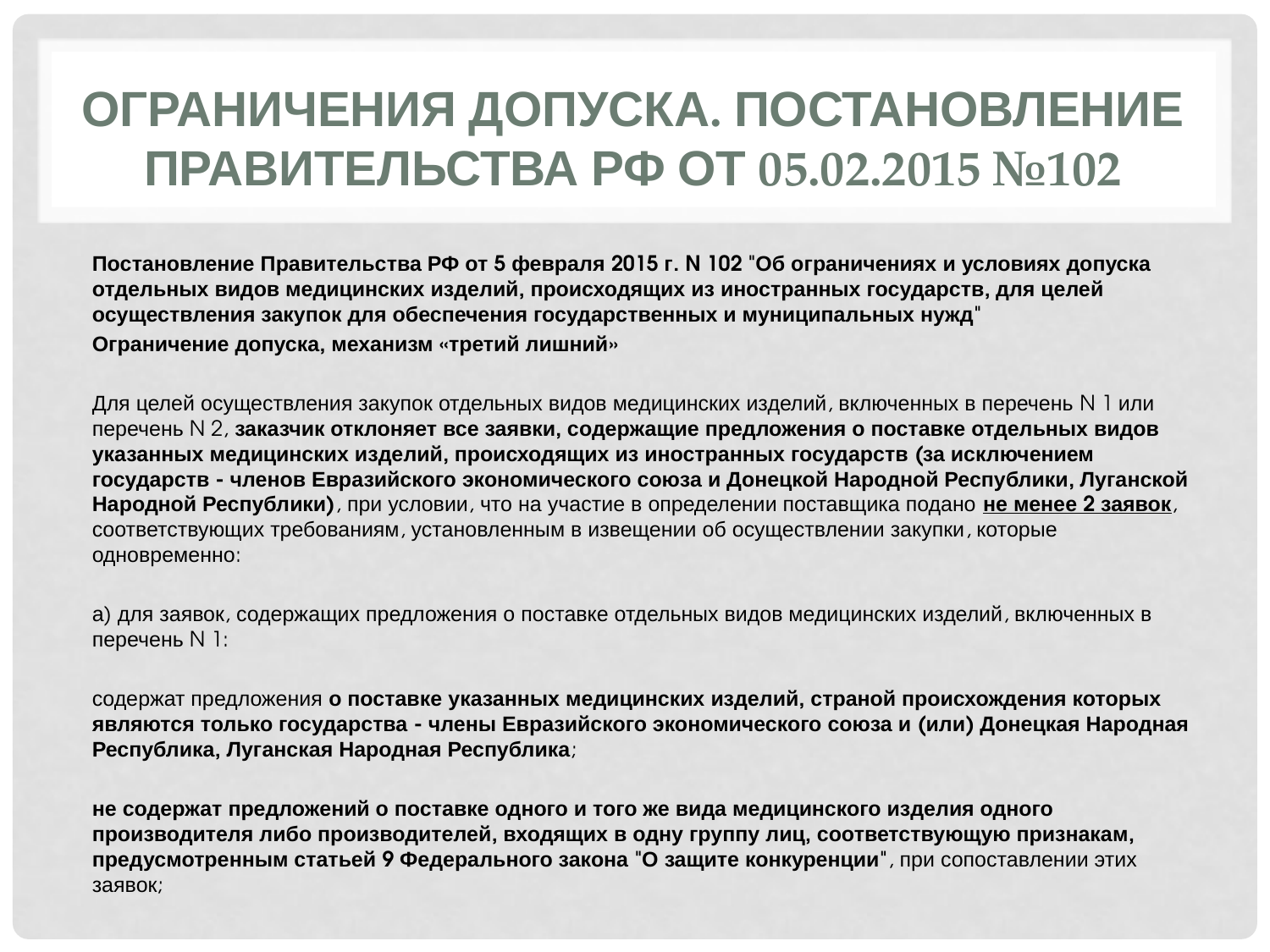

# Ограничения ДОПУСКА. Постановление Правительства РФ от 05.02.2015 №102

Постановление Правительства РФ от 5 февраля 2015 г. N 102 "Об ограничениях и условиях допуска отдельных видов медицинских изделий, происходящих из иностранных государств, для целей осуществления закупок для обеспечения государственных и муниципальных нужд"
Ограничение допуска, механизм «третий лишний»

Для целей осуществления закупок отдельных видов медицинских изделий, включенных в перечень N 1 или перечень N 2, заказчик отклоняет все заявки, содержащие предложения о поставке отдельных видов указанных медицинских изделий, происходящих из иностранных государств (за исключением государств - членов Евразийского экономического союза и Донецкой Народной Республики, Луганской Народной Республики), при условии, что на участие в определении поставщика подано не менее 2 заявок, соответствующих требованиям, установленным в извещении об осуществлении закупки, которые одновременно:

а) для заявок, содержащих предложения о поставке отдельных видов медицинских изделий, включенных в перечень N 1:

содержат предложения о поставке указанных медицинских изделий, страной происхождения которых являются только государства - члены Евразийского экономического союза и (или) Донецкая Народная Республика, Луганская Народная Республика;

не содержат предложений о поставке одного и того же вида медицинского изделия одного производителя либо производителей, входящих в одну группу лиц, соответствующую признакам, предусмотренным статьей 9 Федерального закона "О защите конкуренции", при сопоставлении этих заявок;